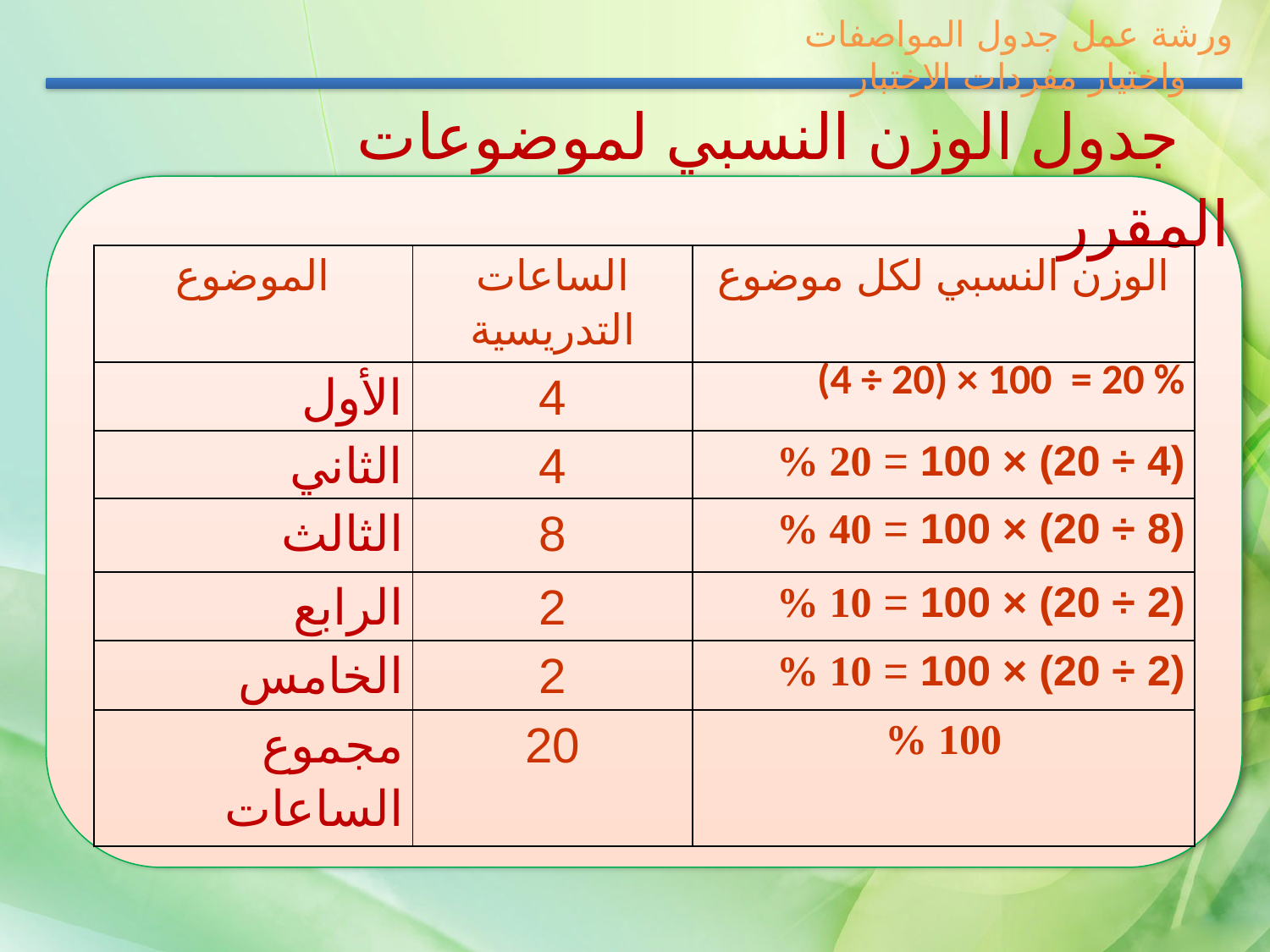

ورشة عمل جدول المواصفات واختيار مفردات الاختبار

   جدول الوزن النسبي لموضوعات المقرر

| الموضوع | الساعات التدريسية | الوزن النسبي لكل موضوع |
| --- | --- | --- |
| الأول | 4 | (4 ÷ 20) × 100 = 20 % |
| الثاني | 4 | (4 ÷ 20) × 100 = 20 % |
| الثالث | 8 | (8 ÷ 20) × 100 = 40 % |
| الرابع | 2 | (2 ÷ 20) × 100 = 10 % |
| الخامس | 2 | (2 ÷ 20) × 100 = 10 % |
| مجموع الساعات | 20 | 100 % |